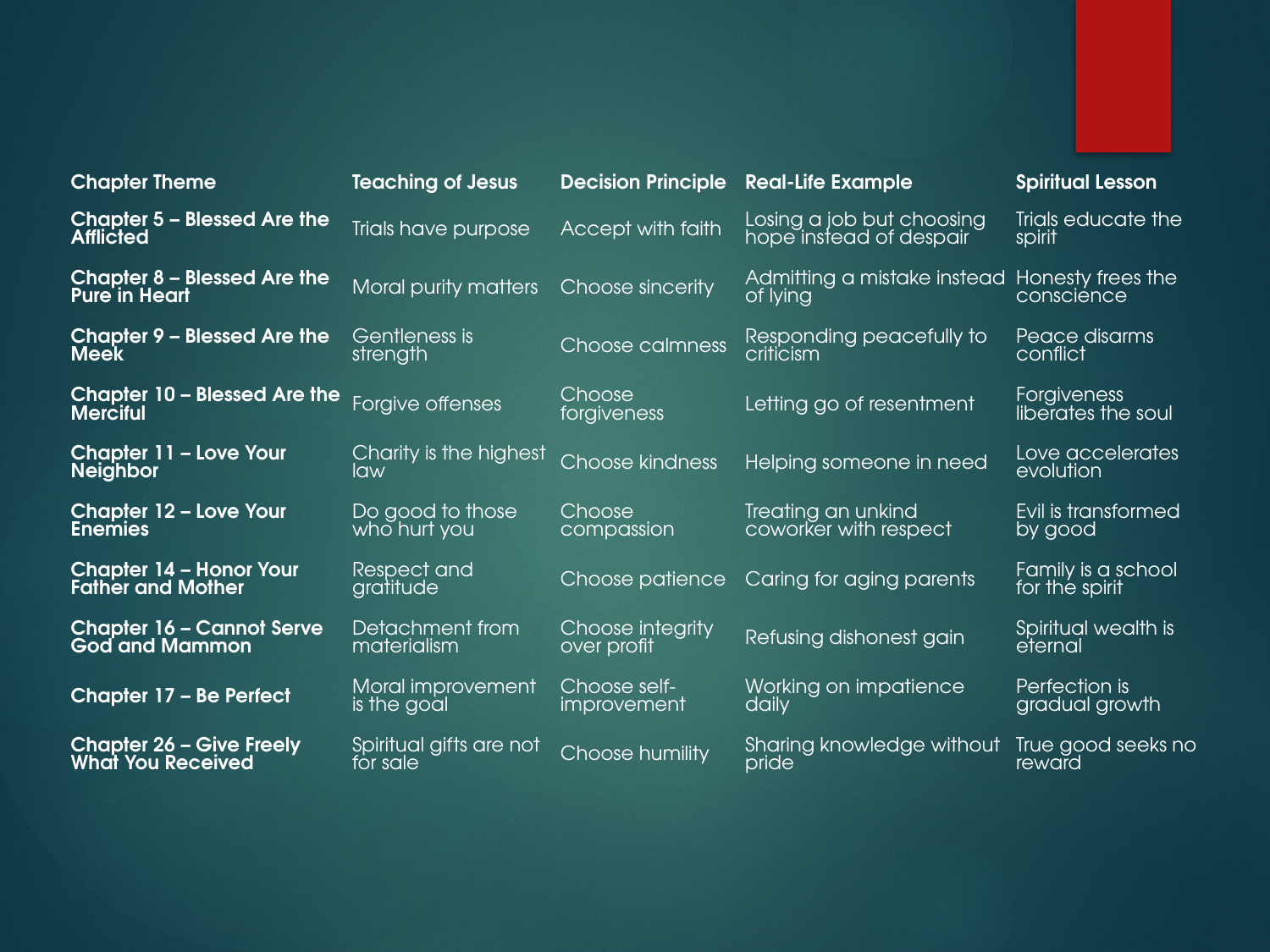

| Chapter Theme | Teaching of Jesus | Decision Principle | Real-Life Example | Spiritual Lesson |
| --- | --- | --- | --- | --- |
| Chapter 5 – Blessed Are the Afflicted | Trials have purpose | Accept with faith | Losing a job but choosing hope instead of despair | Trials educate the spirit |
| Chapter 8 – Blessed Are the Pure in Heart | Moral purity matters | Choose sincerity | Admitting a mistake instead of lying | Honesty frees the conscience |
| Chapter 9 – Blessed Are the Meek | Gentleness is strength | Choose calmness | Responding peacefully to criticism | Peace disarms conflict |
| Chapter 10 – Blessed Are the Merciful | Forgive offenses | Choose forgiveness | Letting go of resentment | Forgiveness liberates the soul |
| Chapter 11 – Love Your Neighbor | Charity is the highest law | Choose kindness | Helping someone in need | Love accelerates evolution |
| Chapter 12 – Love Your Enemies | Do good to those who hurt you | Choose compassion | Treating an unkind coworker with respect | Evil is transformed by good |
| Chapter 14 – Honor Your Father and Mother | Respect and gratitude | Choose patience | Caring for aging parents | Family is a school for the spirit |
| Chapter 16 – Cannot Serve God and Mammon | Detachment from materialism | Choose integrity over profit | Refusing dishonest gain | Spiritual wealth is eternal |
| Chapter 17 – Be Perfect | Moral improvement is the goal | Choose self-improvement | Working on impatience daily | Perfection is gradual growth |
| Chapter 26 – Give Freely What You Received | Spiritual gifts are not for sale | Choose humility | Sharing knowledge without pride | True good seeks no reward |